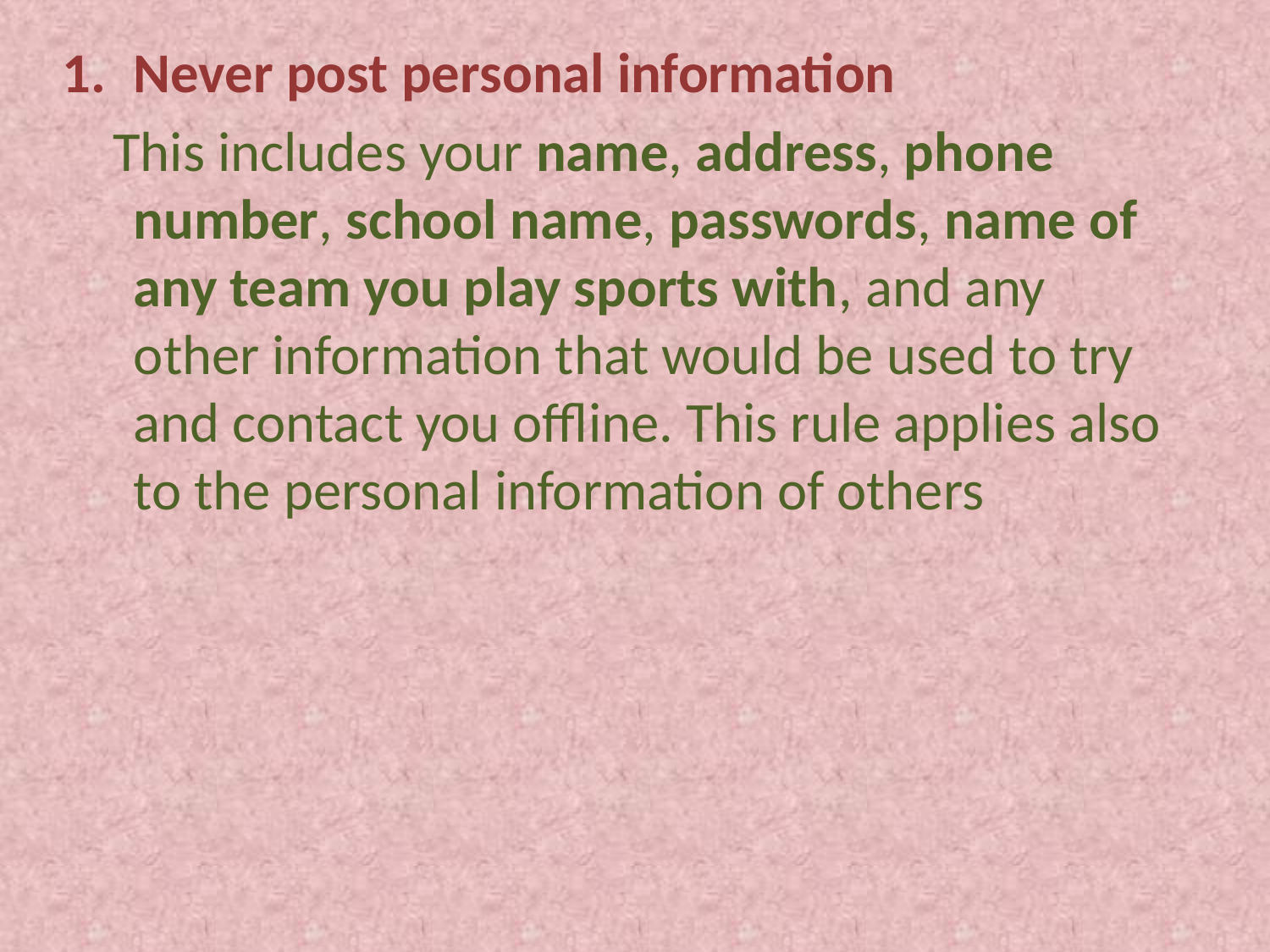

Never post personal information
    This includes your name, address, phone number, school name, passwords, name of  any team you play sports with, and any other information that would be used to try and contact you offline. This rule applies also to the personal information of others